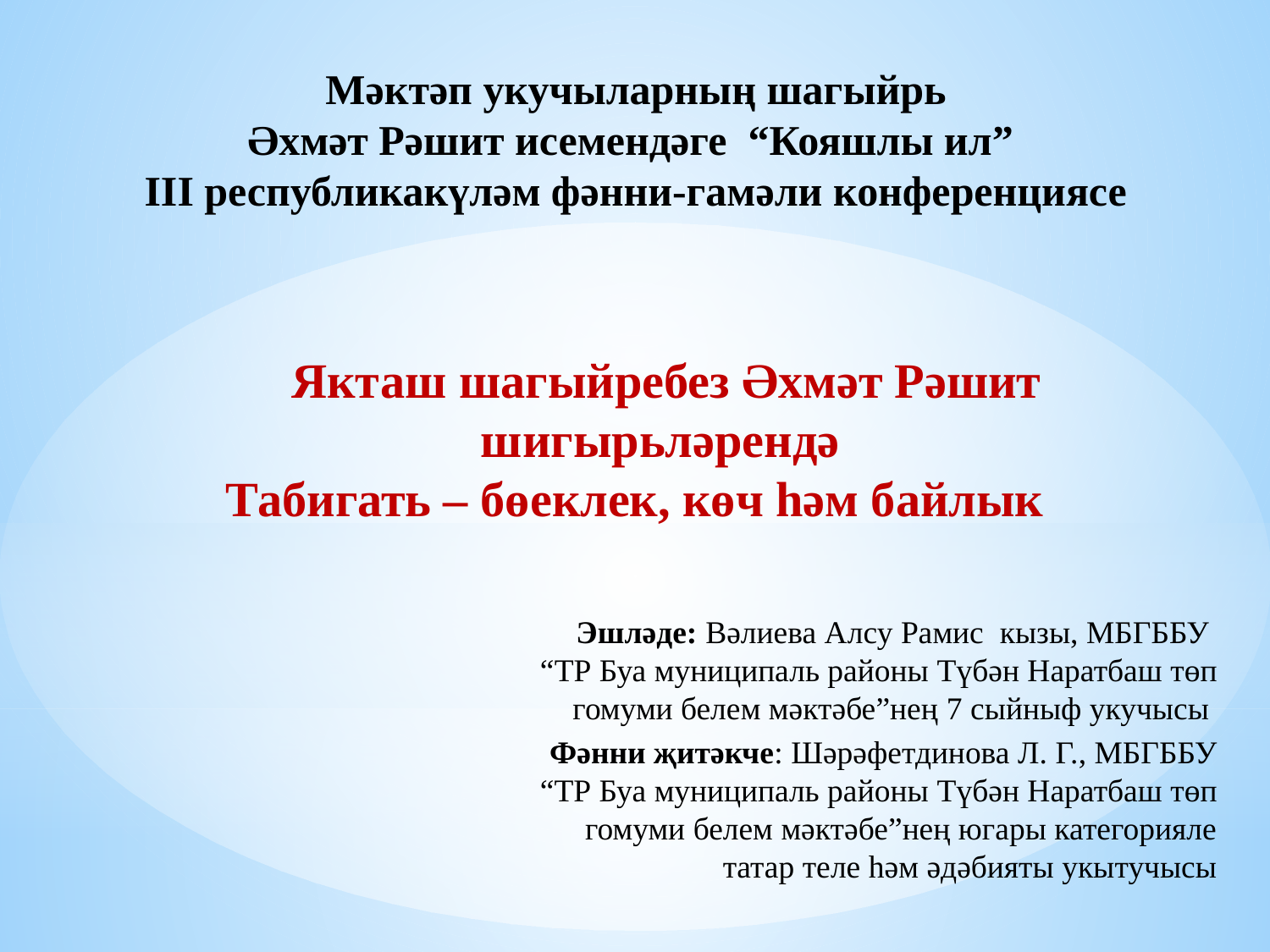

Мәктәп укучыларның шагыйрь
Әхмәт Рәшит исемендәге  “Кояшлы ил”
III республикакүләм фәнни-гамәли конференциясе
Якташ шагыйребез Әхмәт Рәшит
шигырьләрендә
Табигать – бөеклек, көч һәм байлык
Эшләде: Вәлиева Алсу Рамис  кызы, МБГББУ
“ТР Буа муниципаль районы Түбән Наратбаш төп гомуми белем мәктәбе”нең 7 сыйныф укучысы
Фәнни җитәкче: Шәрәфетдинова Л. Г., МБГББУ “ТР Буа муниципаль районы Түбән Наратбаш төп гомуми белем мәктәбе”нең югары категорияле татар теле һәм әдәбияты укытучысы